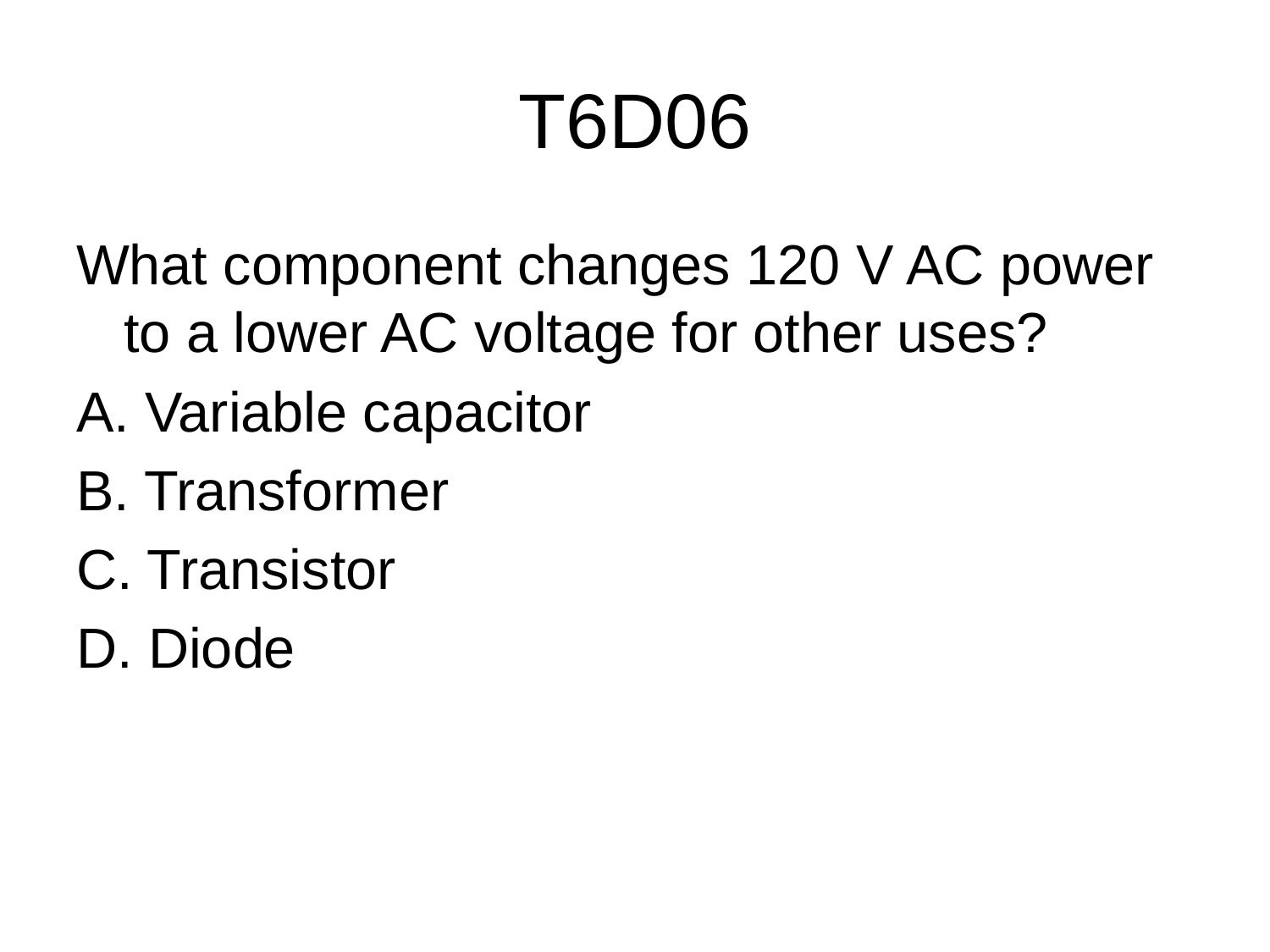

# T6D06
What component changes 120 V AC power to a lower AC voltage for other uses?
A. Variable capacitor
B. Transformer
C. Transistor
D. Diode